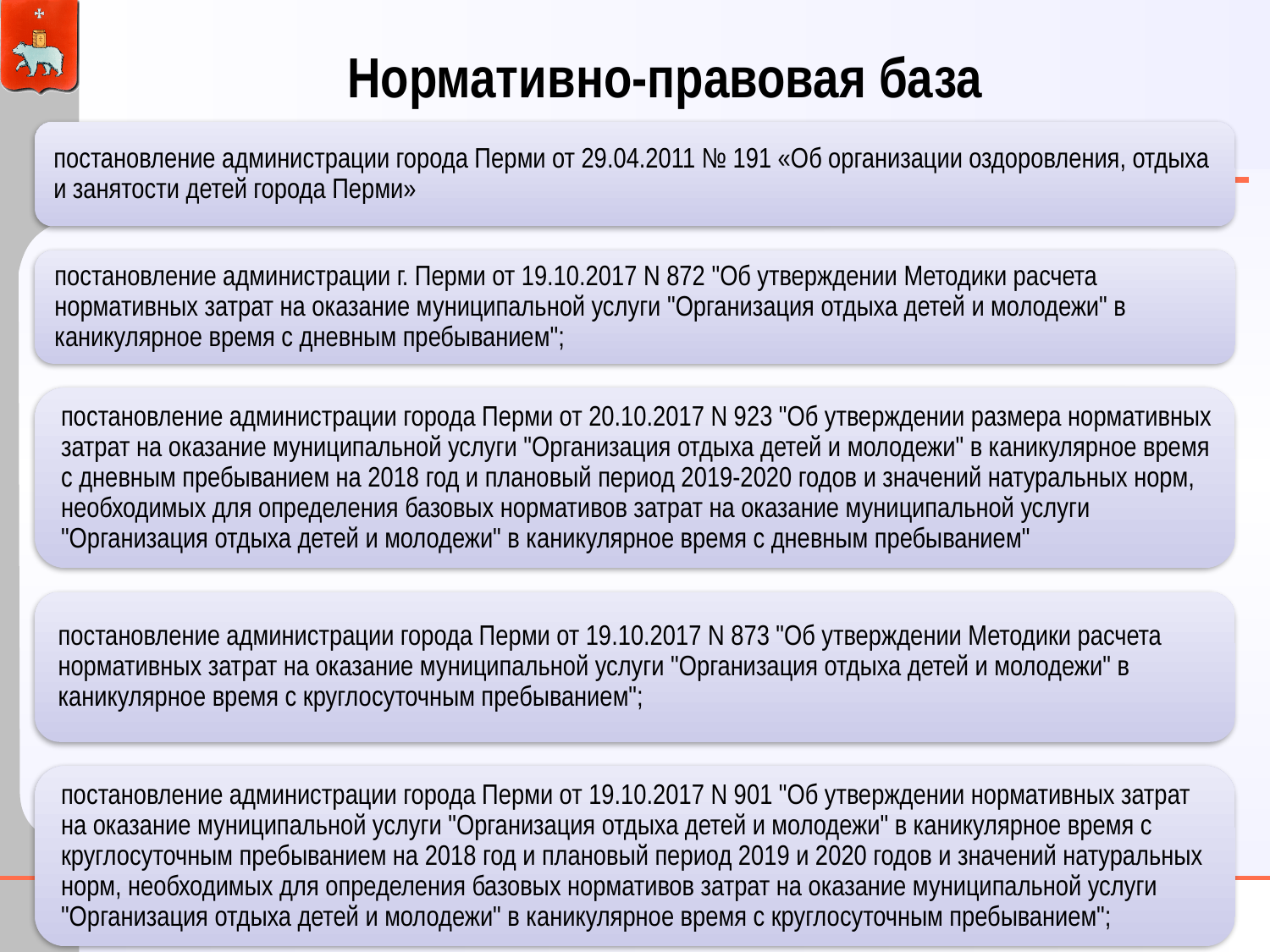

Нормативно-правовая база
постановление администрации города Перми от 29.04.2011 № 191 «Об организации оздоровления, отдыха и занятости детей города Перми»
постановление администрации г. Перми от 19.10.2017 N 872 "Об утверждении Методики расчета нормативных затрат на оказание муниципальной услуги "Организация отдыха детей и молодежи" в каникулярное время с дневным пребыванием";
постановление администрации города Перми от 20.10.2017 N 923 "Об утверждении размера нормативных затрат на оказание муниципальной услуги "Организация отдыха детей и молодежи" в каникулярное время с дневным пребыванием на 2018 год и плановый период 2019-2020 годов и значений натуральных норм, необходимых для определения базовых нормативов затрат на оказание муниципальной услуги "Организация отдыха детей и молодежи" в каникулярное время с дневным пребыванием"
постановление администрации города Перми от 19.10.2017 N 873 "Об утверждении Методики расчета нормативных затрат на оказание муниципальной услуги "Организация отдыха детей и молодежи" в каникулярное время с круглосуточным пребыванием";
постановление администрации города Перми от 19.10.2017 N 901 "Об утверждении нормативных затрат на оказание муниципальной услуги "Организация отдыха детей и молодежи" в каникулярное время с круглосуточным пребыванием на 2018 год и плановый период 2019 и 2020 годов и значений натуральных норм, необходимых для определения базовых нормативов затрат на оказание муниципальной услуги "Организация отдыха детей и молодежи" в каникулярное время с круглосуточным пребыванием";